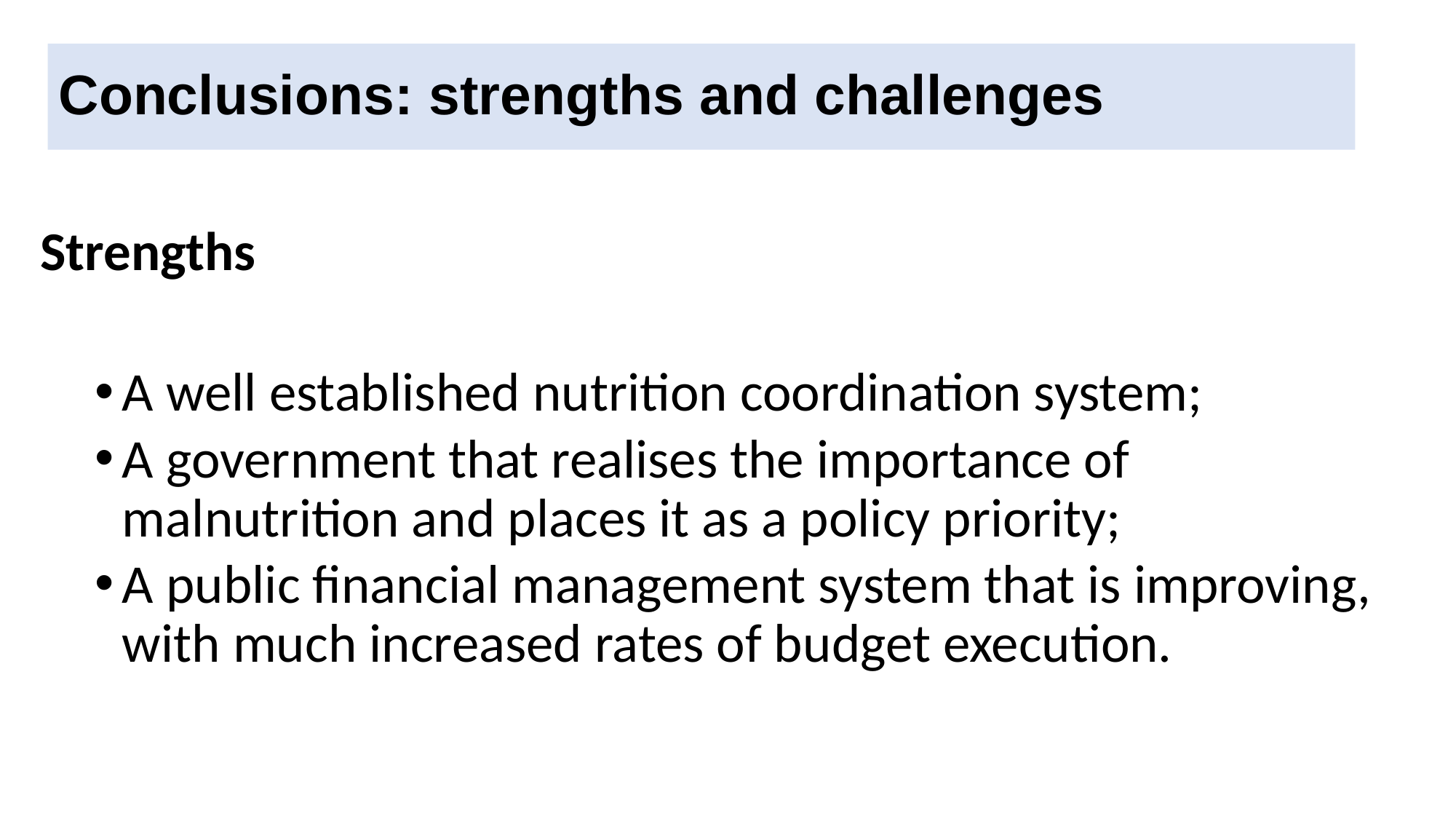

# Conclusions: strengths and challenges
Strengths

A well established nutrition coordination system;
A government that realises the importance of malnutrition and places it as a policy priority;
A public financial management system that is improving, with much increased rates of budget execution.